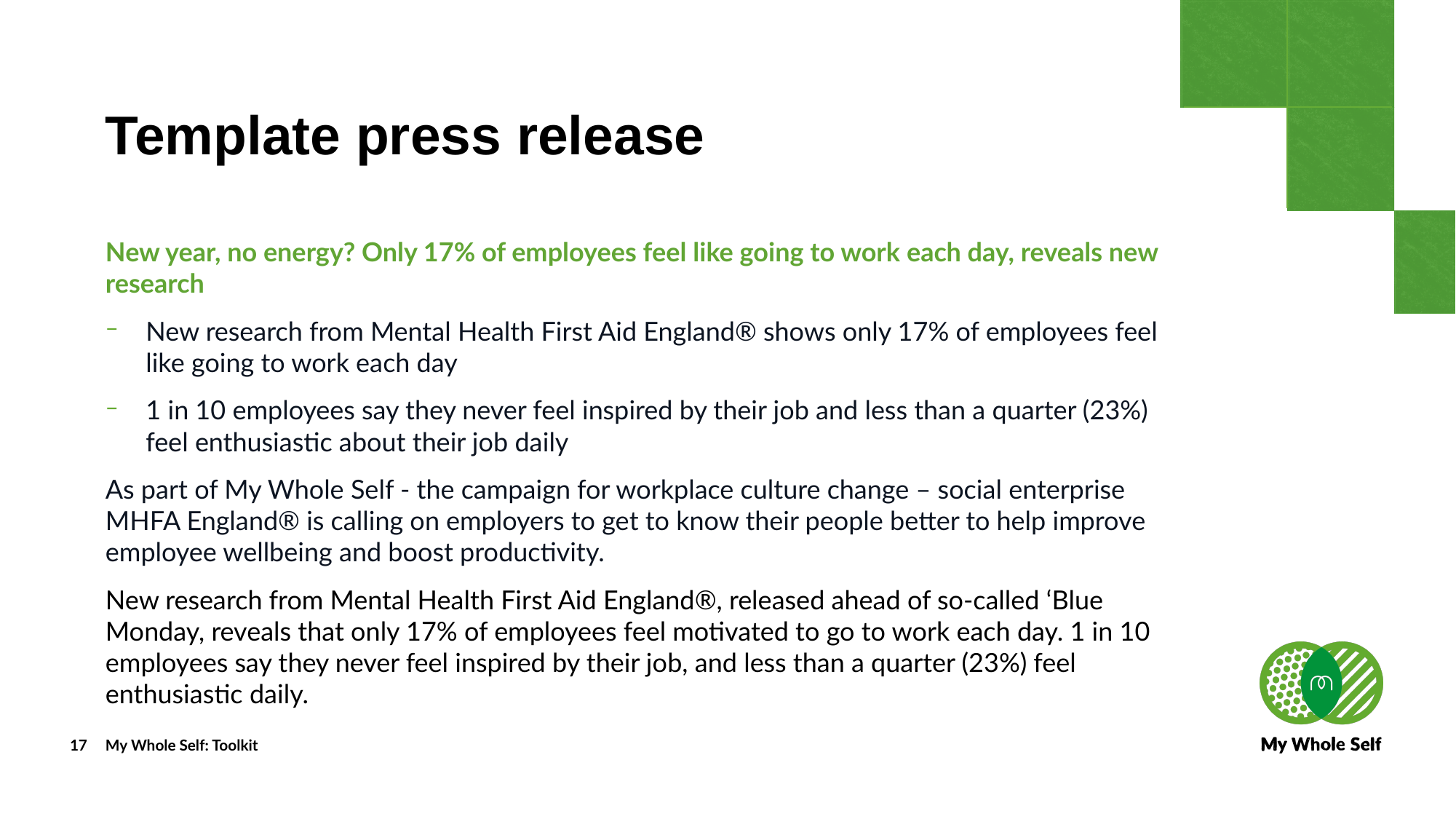

# Template press release
New year, no energy? Only 17% of employees feel like going to work each day, reveals new research
New research from Mental Health First Aid England® shows only 17% of employees feel like going to work each day
1 in 10 employees say they never feel inspired by their job and less than a quarter (23%) feel enthusiastic about their job daily
As part of My Whole Self - the campaign for workplace culture change – social enterprise MHFA England® is calling on employers to get to know their people better to help improve employee wellbeing and boost productivity.
New research from Mental Health First Aid England®, released ahead of so-called ‘Blue Monday, reveals that only 17% of employees feel motivated to go to work each day. 1 in 10 employees say they never feel inspired by their job, and less than a quarter (23%) feel enthusiastic daily.

17
My Whole Self: Toolkit